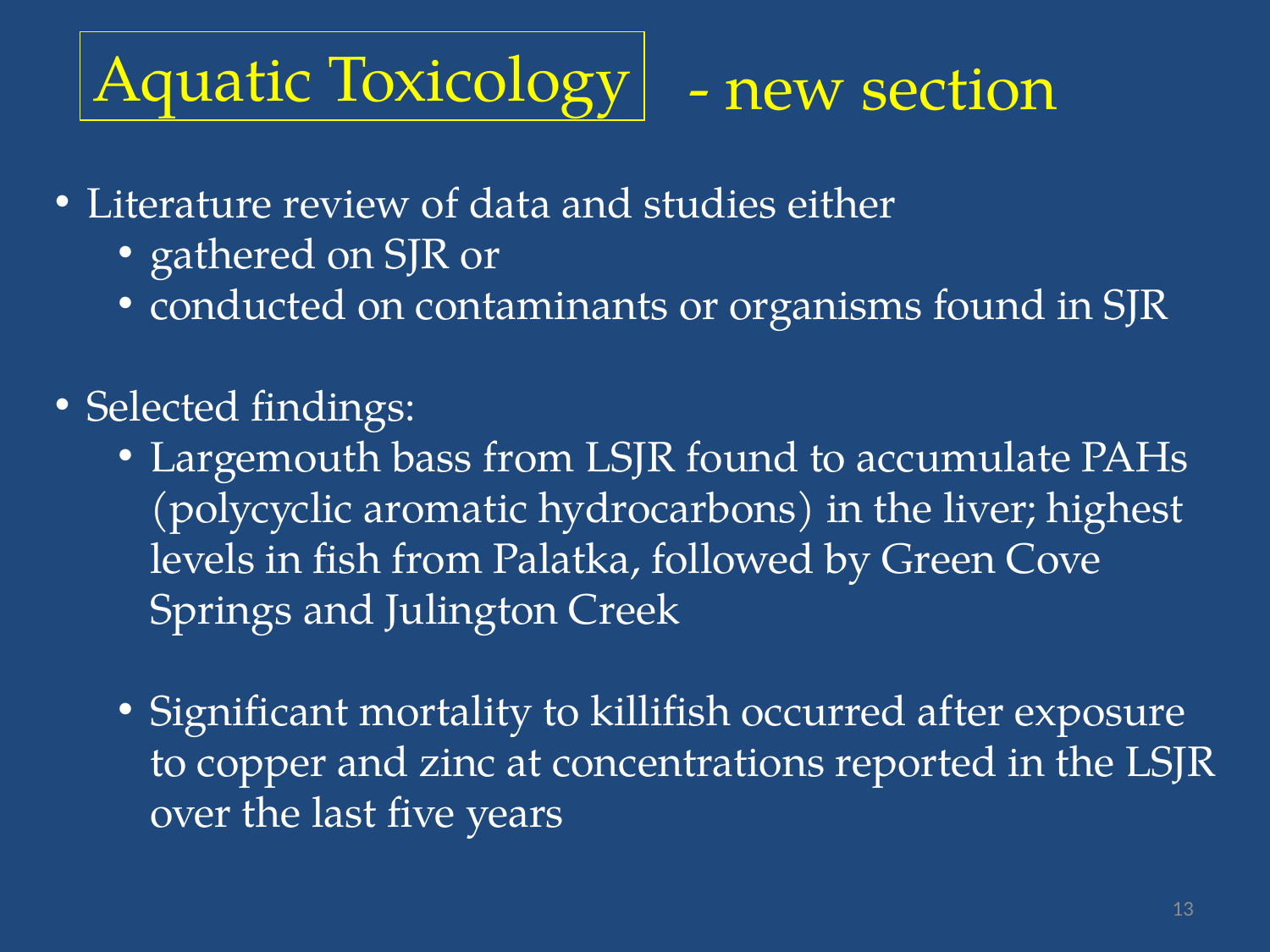

Aquatic Toxicology
- new section
Literature review of data and studies either
gathered on SJR or
conducted on contaminants or organisms found in SJR

Selected findings:
Largemouth bass from LSJR found to accumulate PAHs (polycyclic aromatic hydrocarbons) in the liver; highest levels in fish from Palatka, followed by Green Cove Springs and Julington Creek

Significant mortality to killifish occurred after exposure to copper and zinc at concentrations reported in the LSJR over the last five years

13